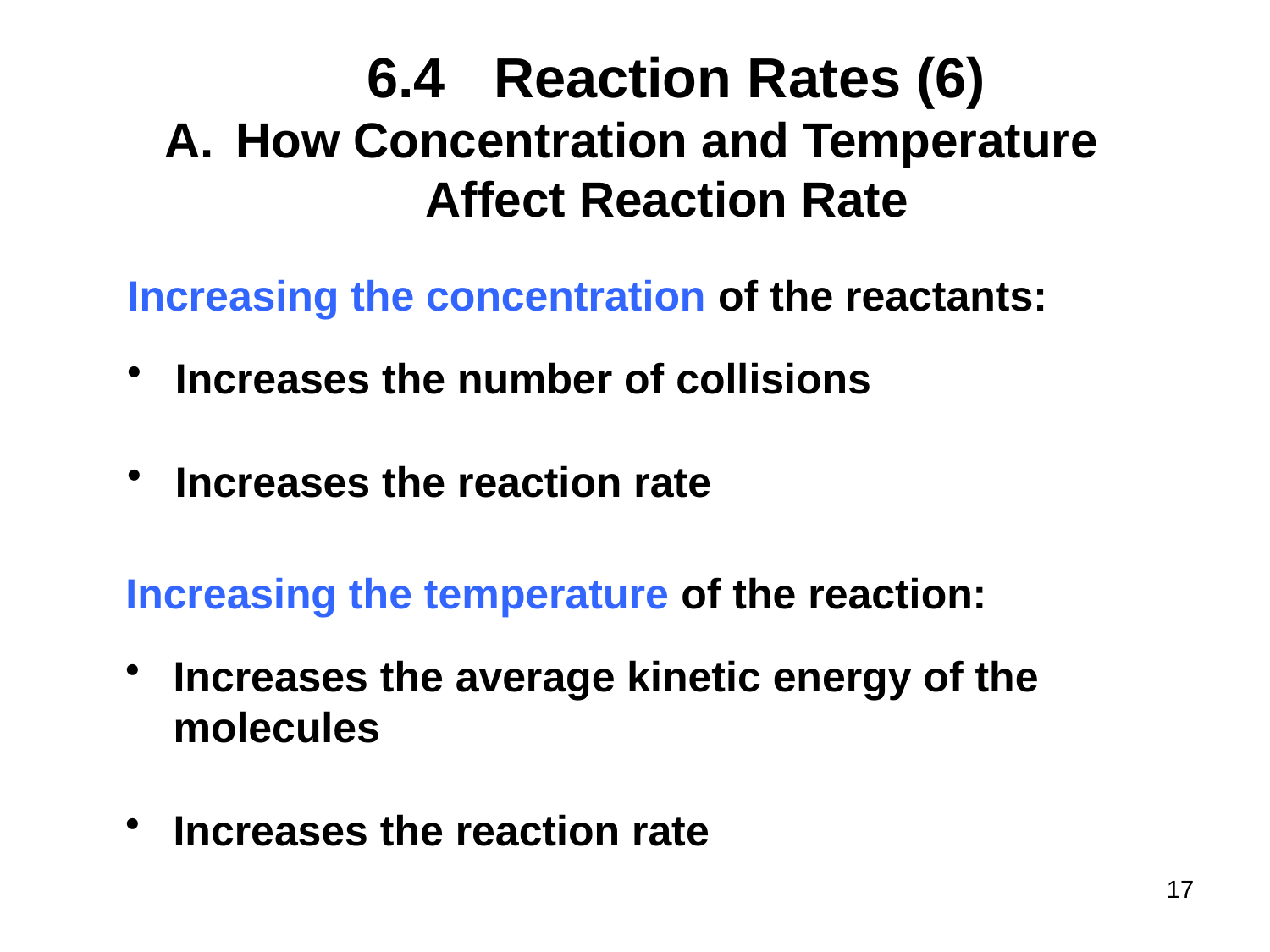

# 6.4	Reaction Rates (6)
How Concentration and Temperature
Affect Reaction Rate
Increasing the concentration of the reactants:
Increases the number of collisions
Increases the reaction rate
Increasing the temperature of the reaction:
Increases the average kinetic energy of the molecules
Increases the reaction rate